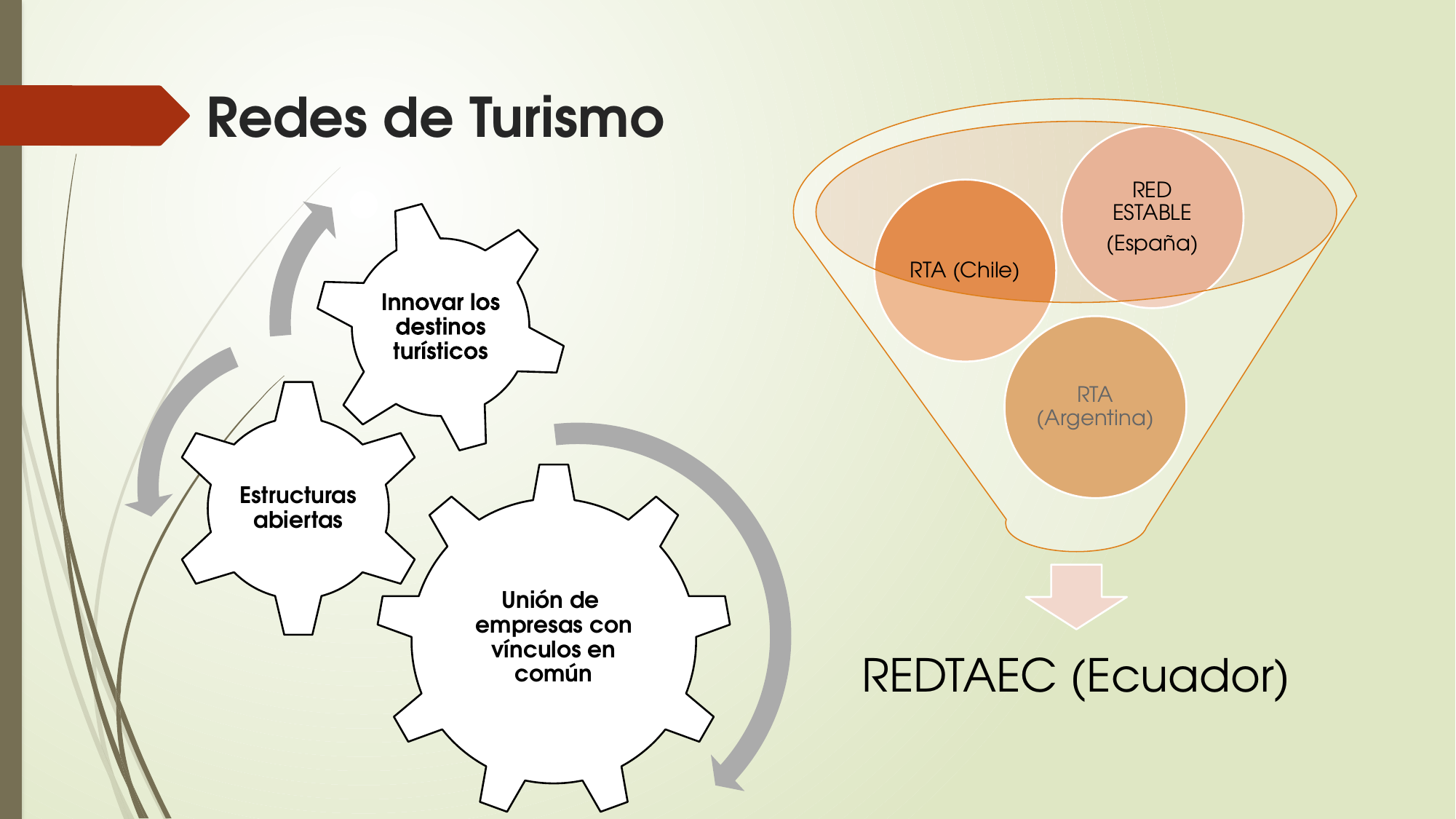

# Redes de Turismo
REDTAEC (Ecuador)
RTA (Argentina)
RTA (Chile)
RED ESTABLE
(España)
Unión de  empresas con vínculos en común
Estructuras abiertas
Innovar los destinos turísticos